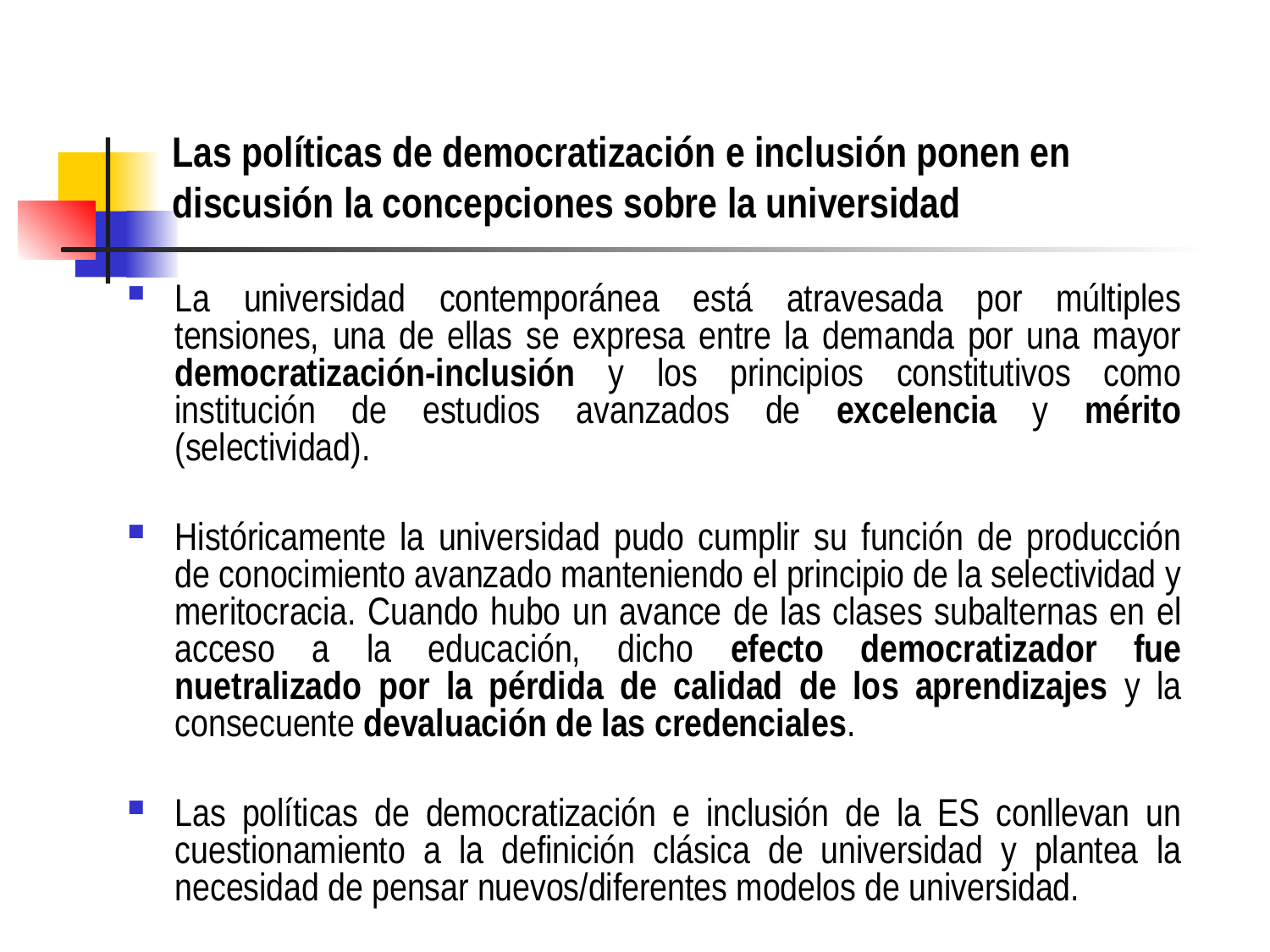

# Las políticas de democratización e inclusión ponen en discusión la concepciones sobre la universidad
La universidad contemporánea está atravesada por múltiples tensiones, una de ellas se expresa entre la demanda por una mayor democratización-inclusión y los principios constitutivos como institución de estudios avanzados de excelencia y mérito (selectividad).

Históricamente la universidad pudo cumplir su función de producción de conocimiento avanzado manteniendo el principio de la selectividad y meritocracia. Cuando hubo un avance de las clases subalternas en el acceso a la educación, dicho efecto democratizador fue nuetralizado por la pérdida de calidad de los aprendizajes y la consecuente devaluación de las credenciales.

Las políticas de democratización e inclusión de la ES conllevan un cuestionamiento a la definición clásica de universidad y plantea la necesidad de pensar nuevos/diferentes modelos de universidad.